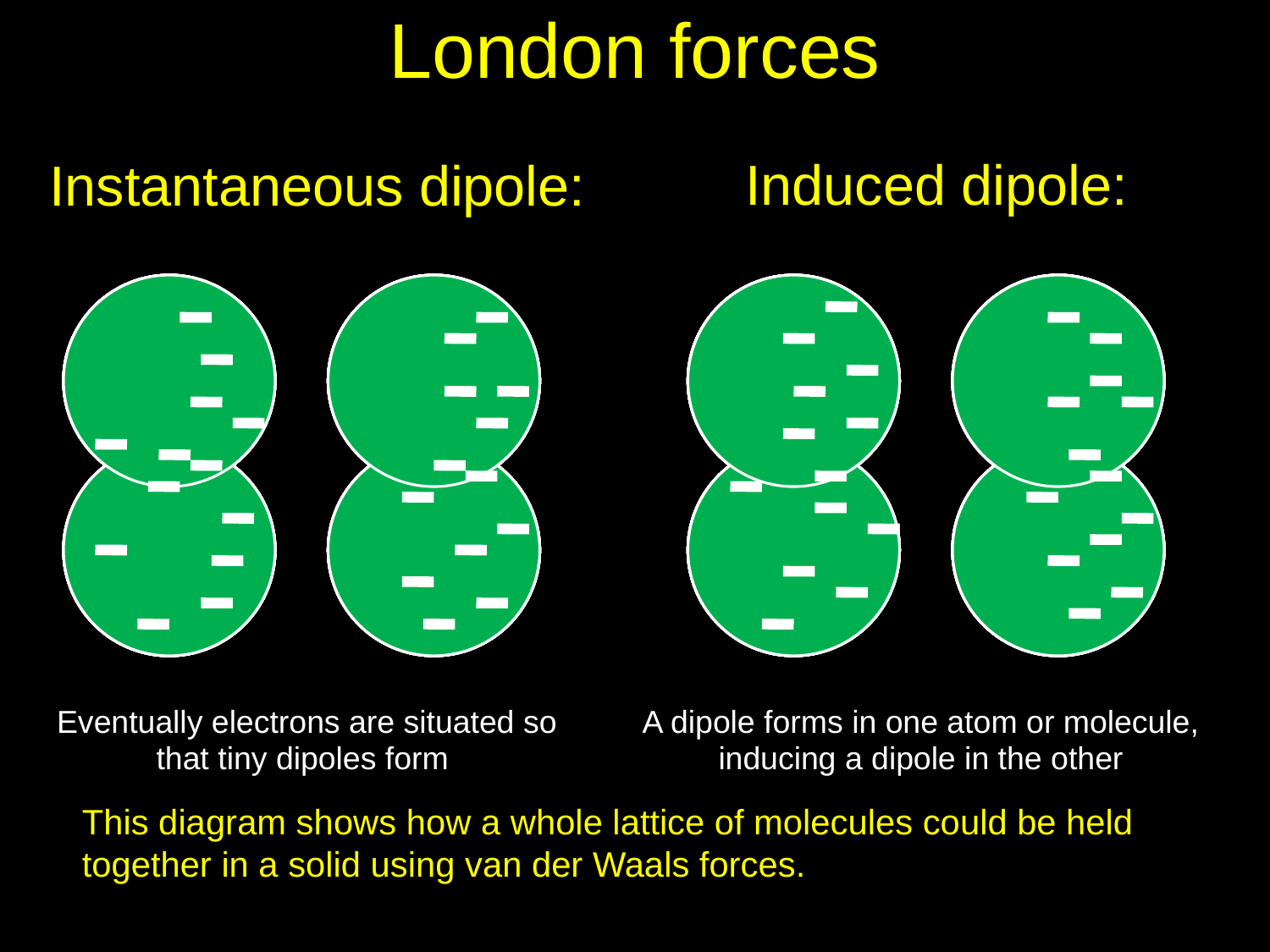

# London forces
Instantaneous dipole:
Induced dipole:

Eventually electrons are situated so that tiny dipoles form
A dipole forms in one atom or molecule, inducing a dipole in the other
This diagram shows how a whole lattice of molecules could be held together in a solid using van der Waals forces.